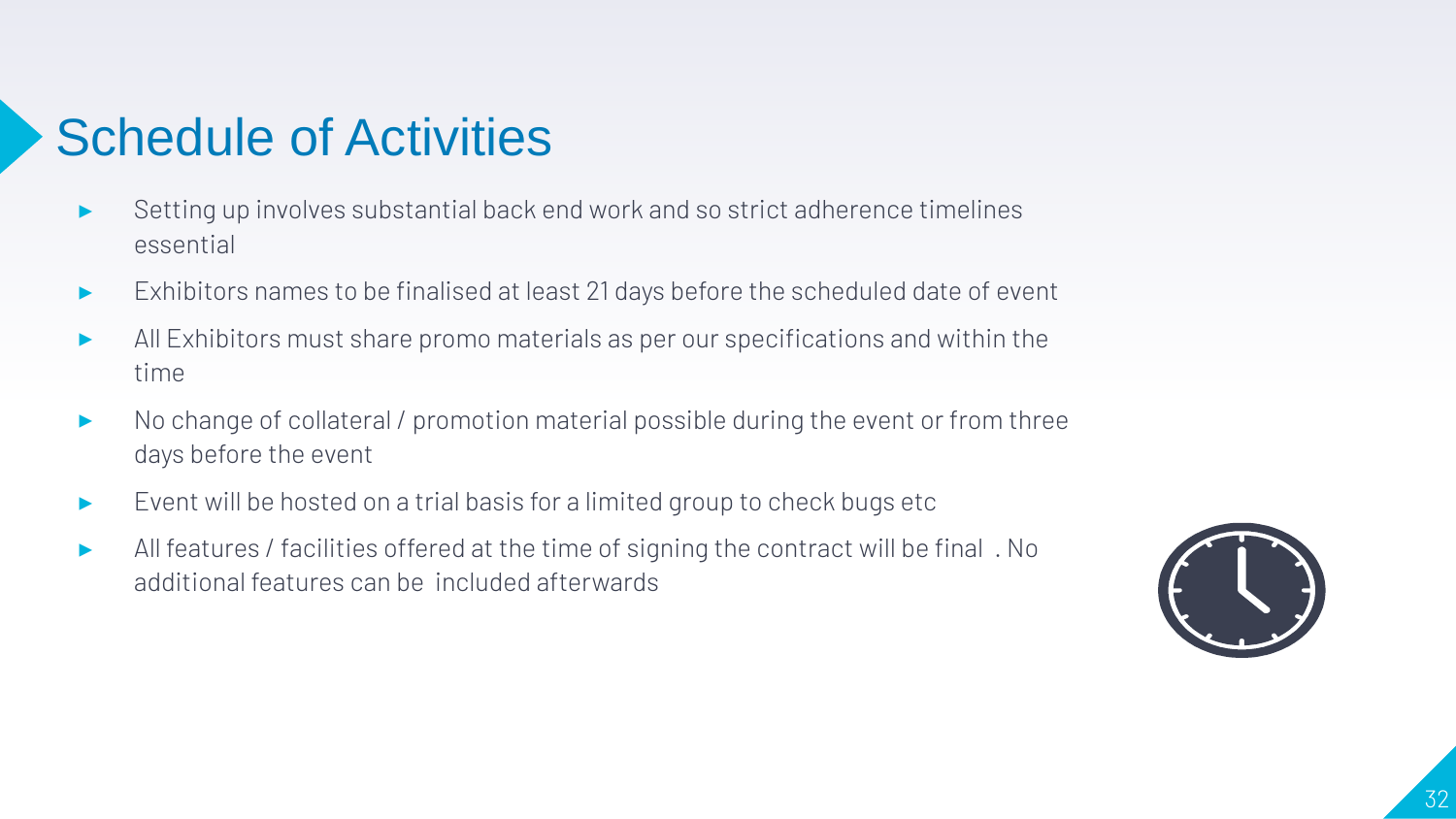

Schedule of Activities
Setting up involves substantial back end work and so strict adherence timelines essential
Exhibitors names to be finalised at least 21 days before the scheduled date of event
All Exhibitors must share promo materials as per our specifications and within the time
No change of collateral / promotion material possible during the event or from three days before the event
Event will be hosted on a trial basis for a limited group to check bugs etc
All features / facilities offered at the time of signing the contract will be final  . No additional features can be  included afterwards

32